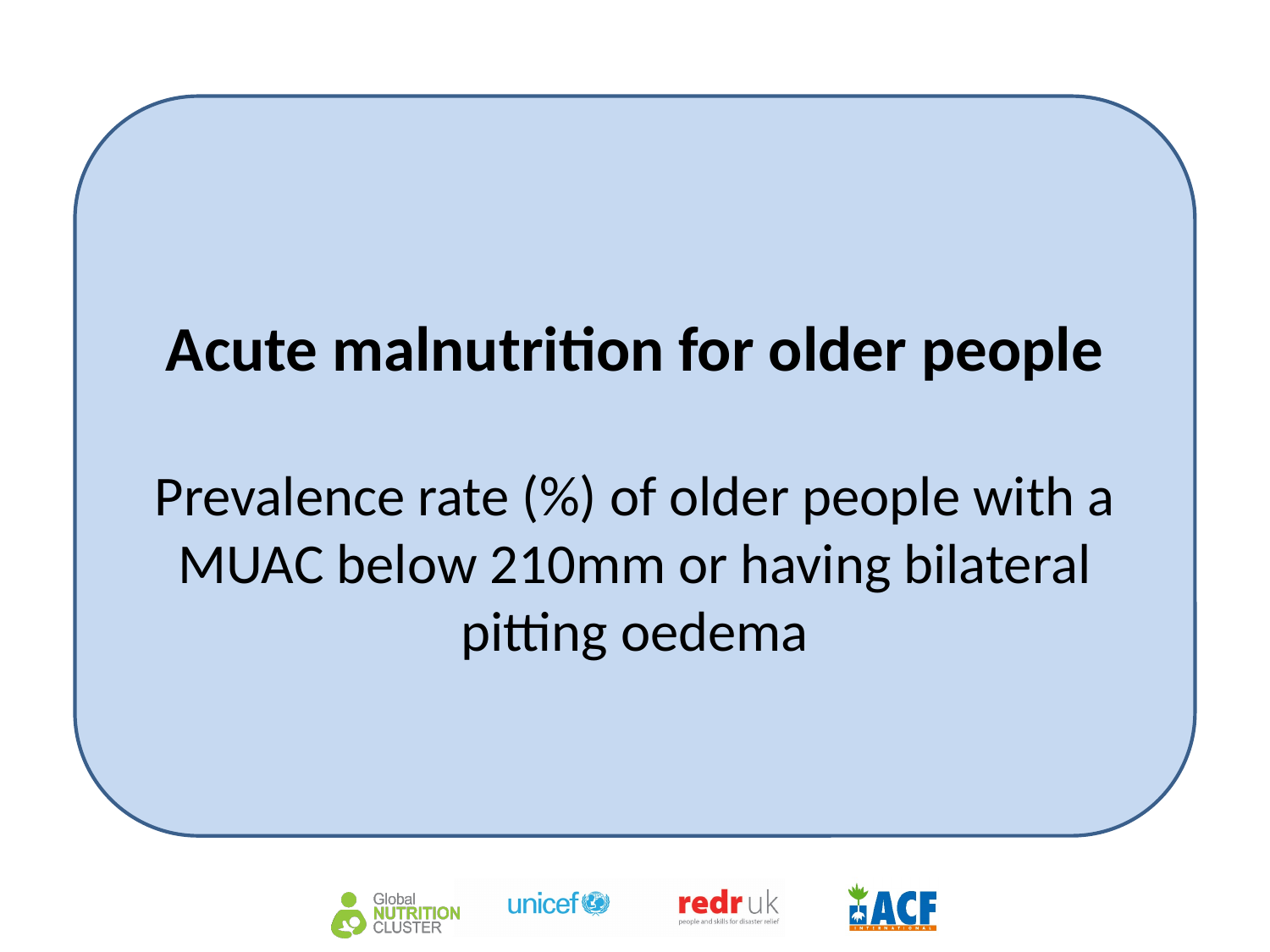

Acute malnutrition for older people

Prevalence rate (%) of older people with a MUAC below 210mm or having bilateral pitting oedema